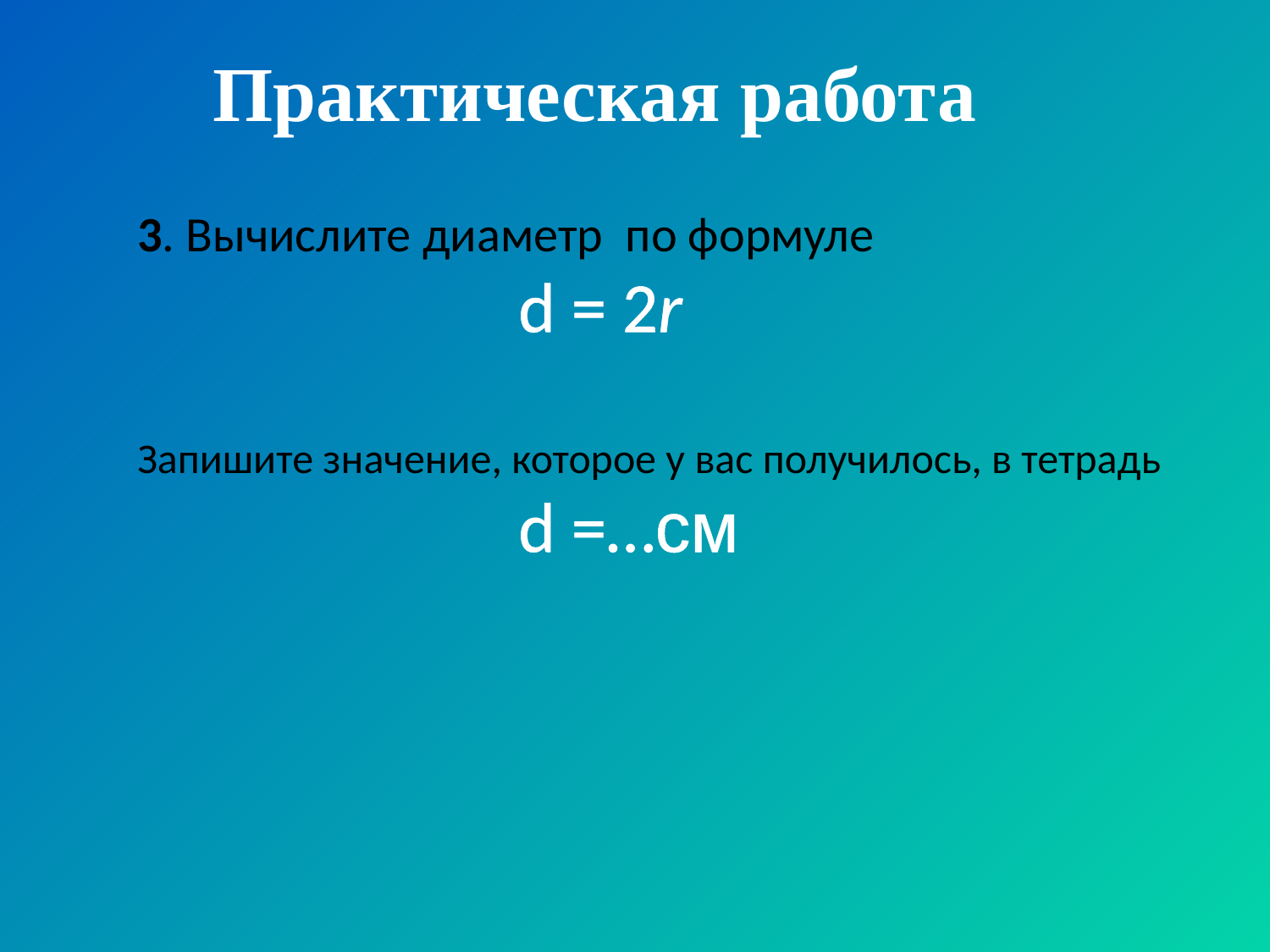

# Практическая работа
3. Вычислите диаметр  по формуле						d = 2r

Запишите значение, которое у вас получилось, в тетрадь 			d =…см